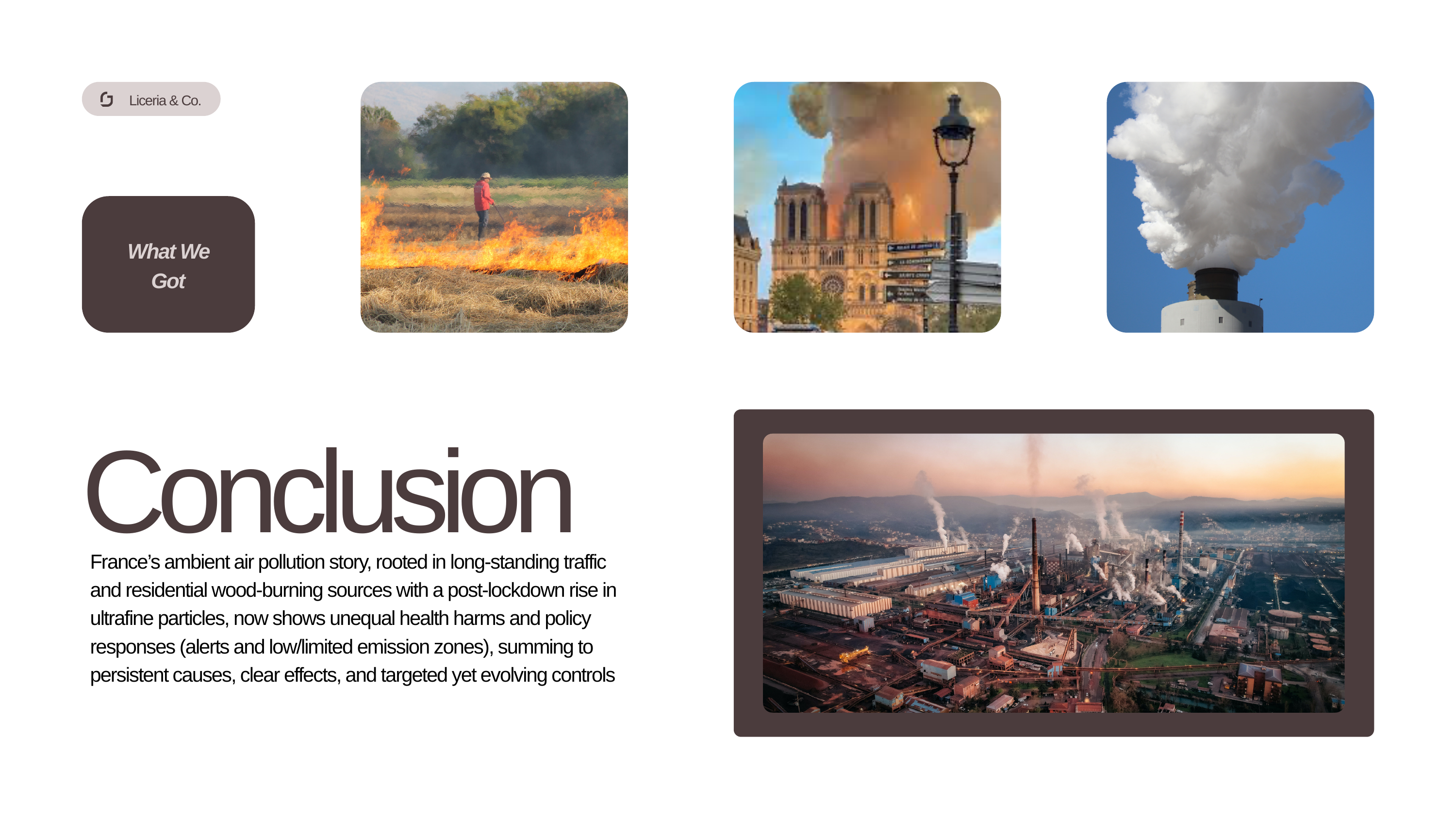

Liceria & Co.

What We Got
Conclusion

France’s ambient air pollution story, rooted in long-standing traffic and residential wood-burning sources with a post-lockdown rise in ultrafine particles, now shows unequal health harms and policy responses (alerts and low/limited emission zones), summing to persistent causes, clear effects, and targeted yet evolving controls